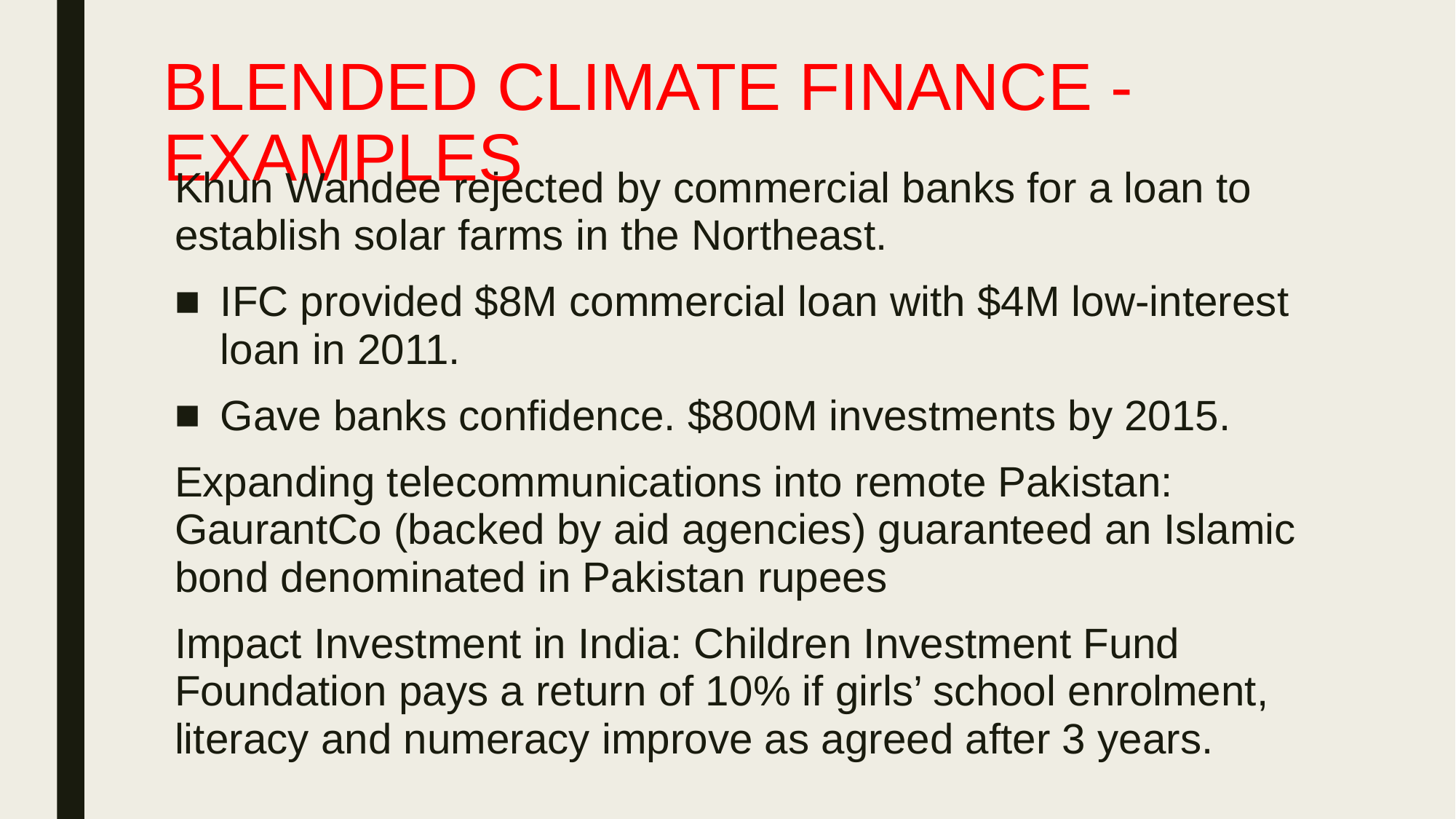

# BLENDED CLIMATE FINANCE - EXAMPLES
Khun Wandee rejected by commercial banks for a loan to establish solar farms in the Northeast.
IFC provided $8M commercial loan with $4M low-interest loan in 2011.
Gave banks confidence. $800M investments by 2015.
Expanding telecommunications into remote Pakistan: GaurantCo (backed by aid agencies) guaranteed an Islamic bond denominated in Pakistan rupees
Impact Investment in India: Children Investment Fund Foundation pays a return of 10% if girls’ school enrolment, literacy and numeracy improve as agreed after 3 years.